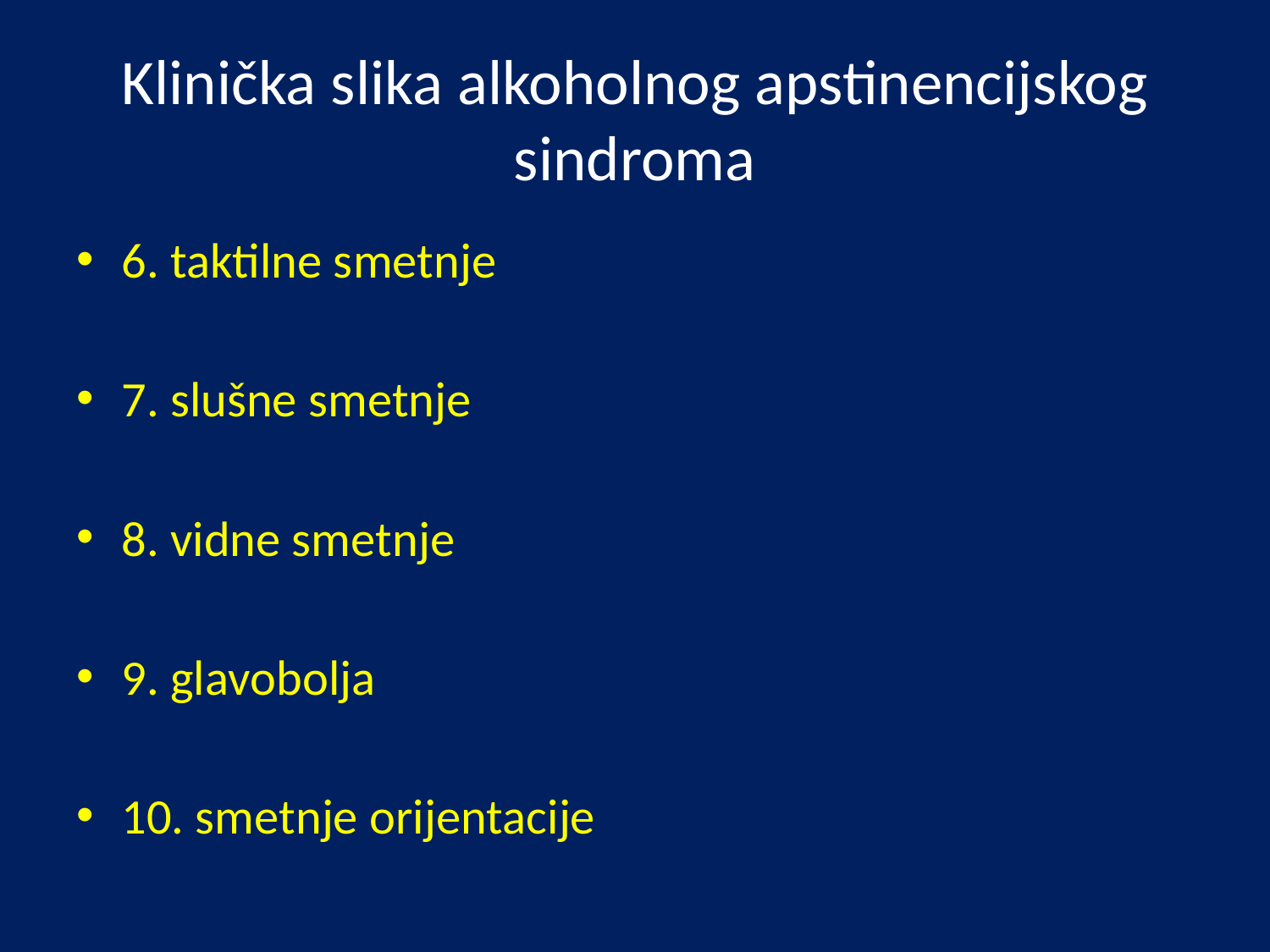

# Klinička slika alkoholnog apstinencijskog sindroma
6. taktilne smetnje

7. slušne smetnje

8. vidne smetnje

9. glavobolja

10. smetnje orijentacije